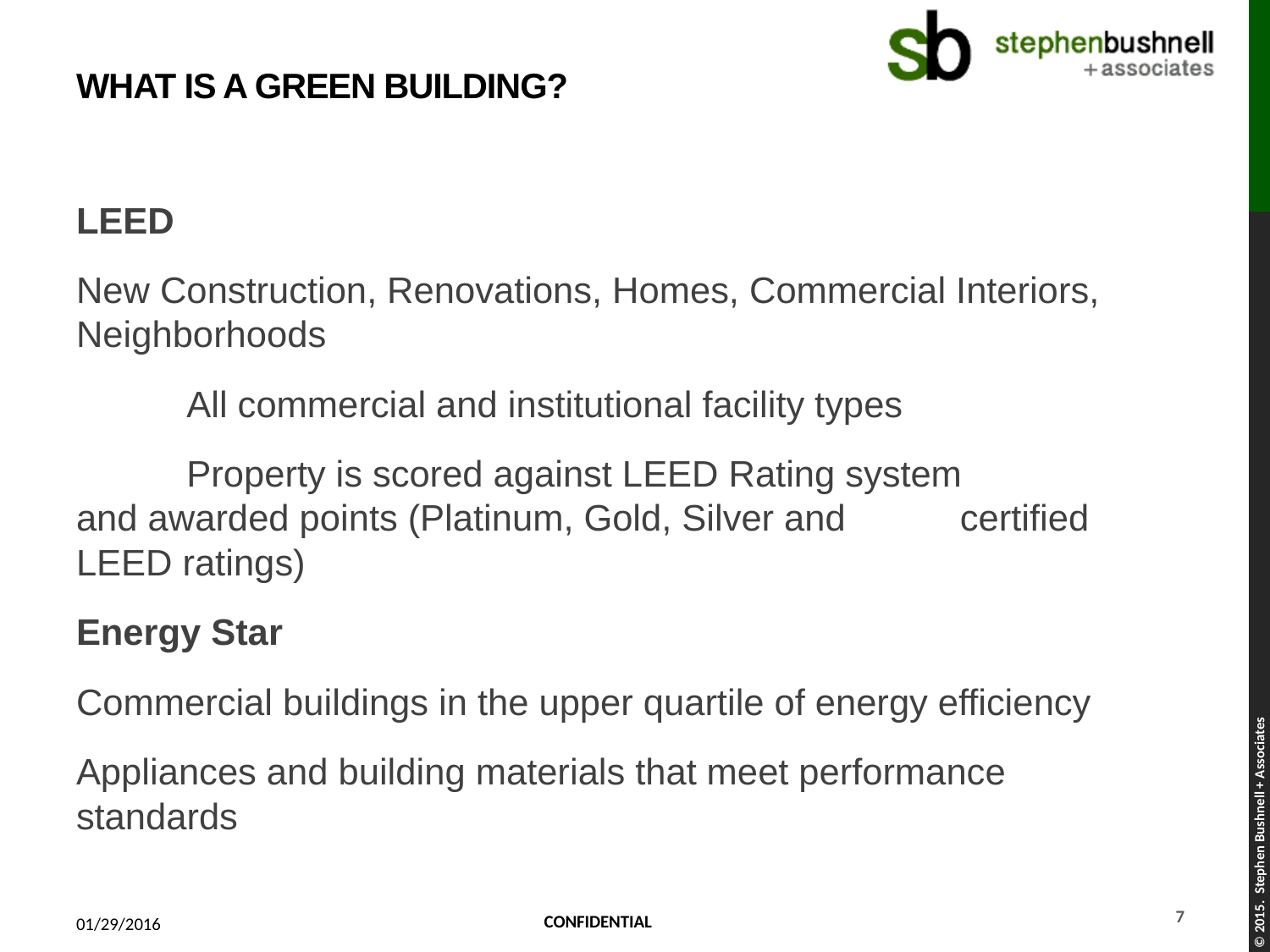

# What is a Green Building?
LEED
New Construction, Renovations, Homes, Commercial Interiors, Neighborhoods
	All commercial and institutional facility types
	Property is scored against LEED Rating system 	and awarded points (Platinum, Gold, Silver and 	certified LEED ratings)
Energy Star
Commercial buildings in the upper quartile of energy efficiency
Appliances and building materials that meet performance standards
7
01/29/2016
CONFIDENTIAL